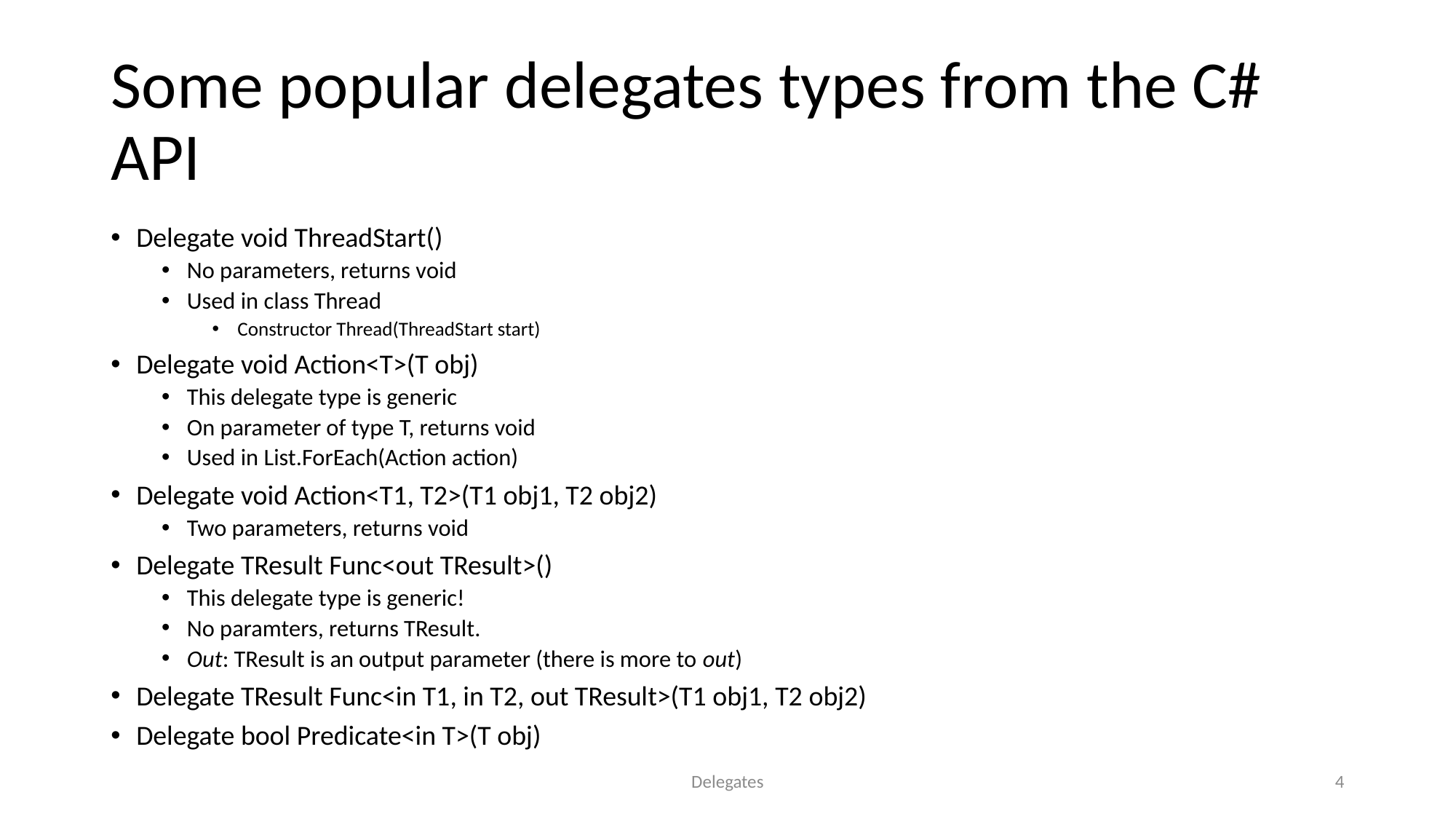

# Some popular delegates types from the C# API
Delegate void ThreadStart()
No parameters, returns void
Used in class Thread
Constructor Thread(ThreadStart start)
Delegate void Action<T>(T obj)
This delegate type is generic
On parameter of type T, returns void
Used in List.ForEach(Action action)
Delegate void Action<T1, T2>(T1 obj1, T2 obj2)
Two parameters, returns void
Delegate TResult Func<out TResult>()
This delegate type is generic!
No paramters, returns TResult.
Out: TResult is an output parameter (there is more to out)
Delegate TResult Func<in T1, in T2, out TResult>(T1 obj1, T2 obj2)
Delegate bool Predicate<in T>(T obj)

Delegates
4